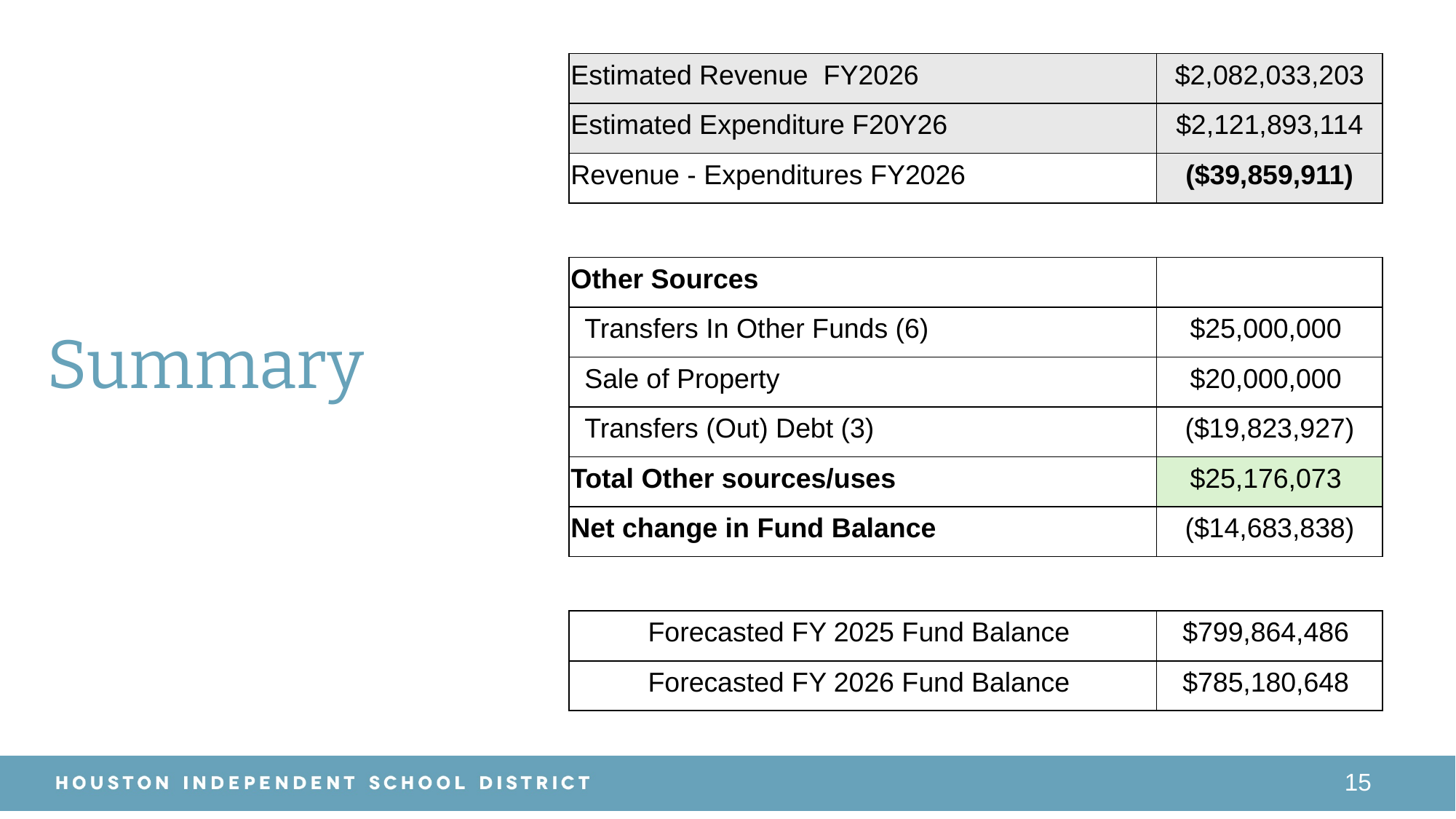

| Estimated Revenue  FY2026 | $2,082,033,203 |
| --- | --- |
| Estimated Expenditure F20Y26 | $2,121,893,114 |
| Revenue - Expenditures FY2026 | ($39,859,911) |
|  |  |
| Other Sources |  |
| Transfers In Other Funds (6) | $25,000,000 |
| Sale of Property | $20,000,000 |
| Transfers (Out) Debt (3) | ($19,823,927) |
| Total Other sources/uses | $25,176,073 |
| Net change in Fund Balance | ($14,683,838) |
|  |  |
| Forecasted FY 2025 Fund Balance | $799,864,486 |
| Forecasted FY 2026 Fund Balance | $785,180,648 |
# Summary
15